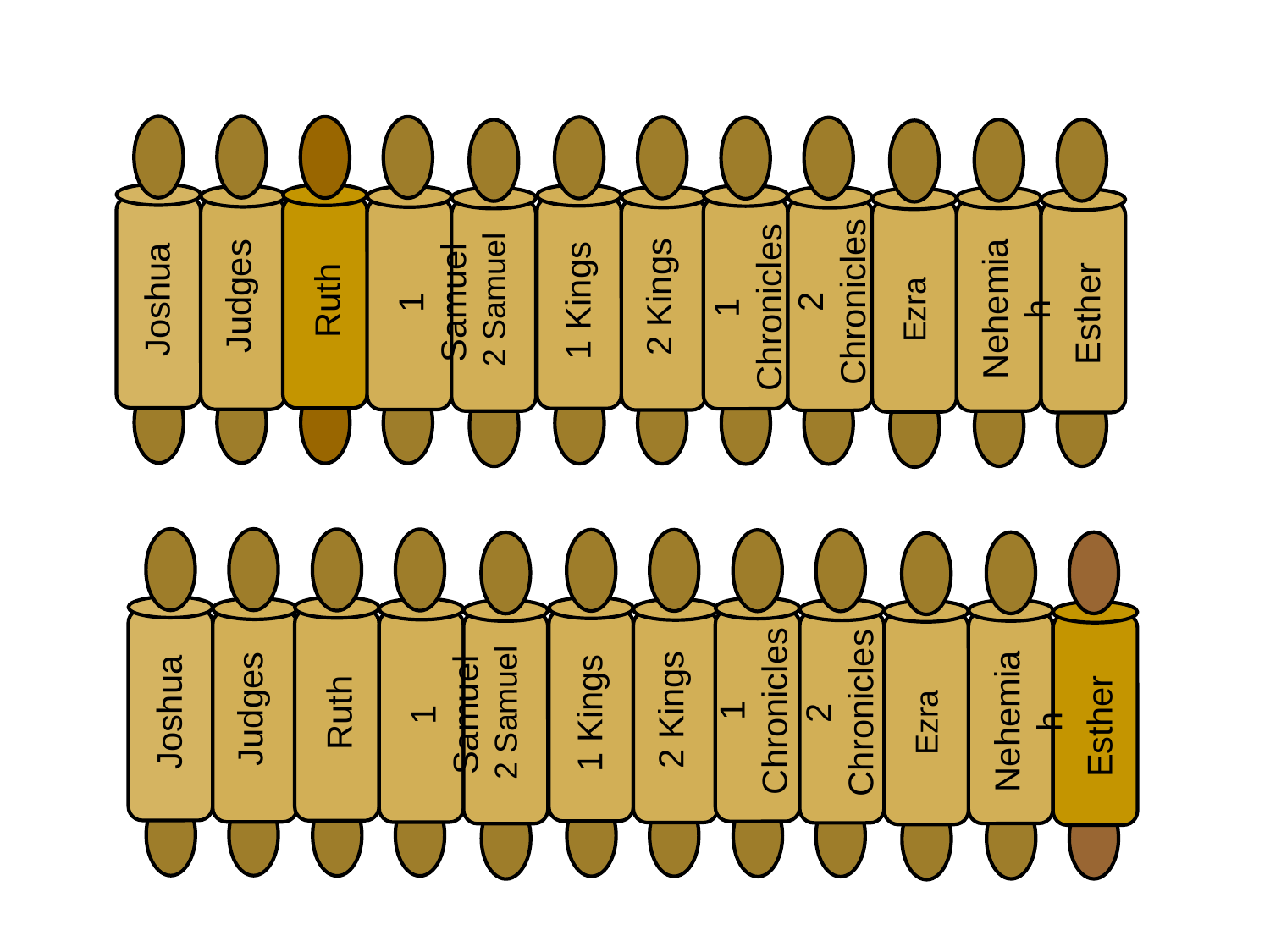

Judges
Joshua
Ruth
2 Samuel
1 Samuel

2 Chronicles
1 Chronicles
2 Kings
1 Kings
Ezra

Nehemiah
Esther

Judges
Joshua
Ruth
2 Samuel
1 Samuel

1 Chronicles
2 Chronicles
2 Kings
1 Kings
Ezra

Nehemiah
Esther